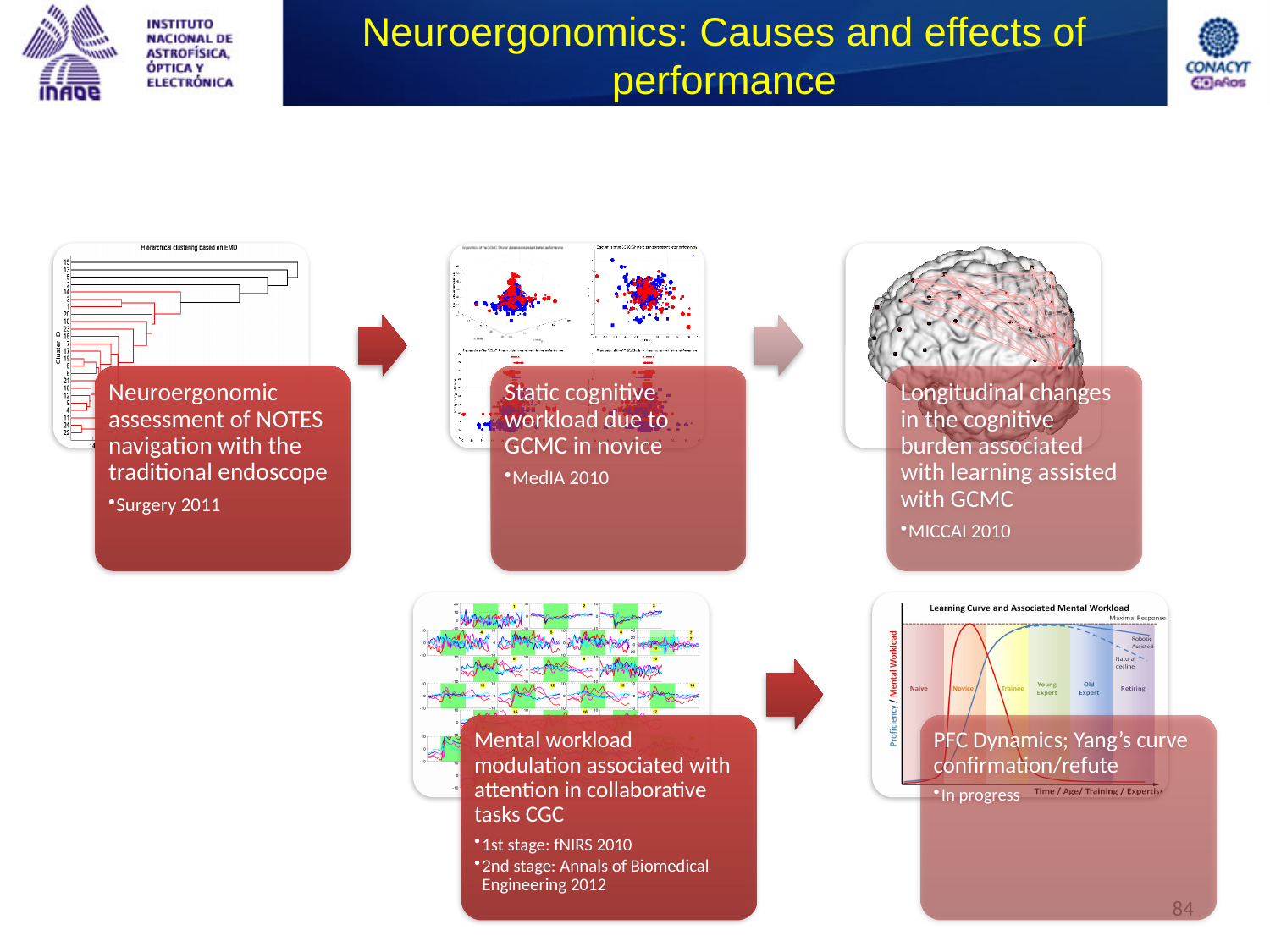

# Neuroergonomics: Causes and effects of performance
Neuroergonomic assessment of NOTES navigation with the traditional endoscope
Surgery 2011

Static cognitive workload due to GCMC in novice
MedIA 2010

Longitudinal changes in the cognitive burden associated with learning assisted with GCMC
MICCAI 2010
Mental workload modulation associated with attention in collaborative tasks CGC
1st stage: fNIRS 2010
2nd stage: Annals of Biomedical Engineering 2012

PFC Dynamics; Yang’s curve confirmation/refute
In progress
84